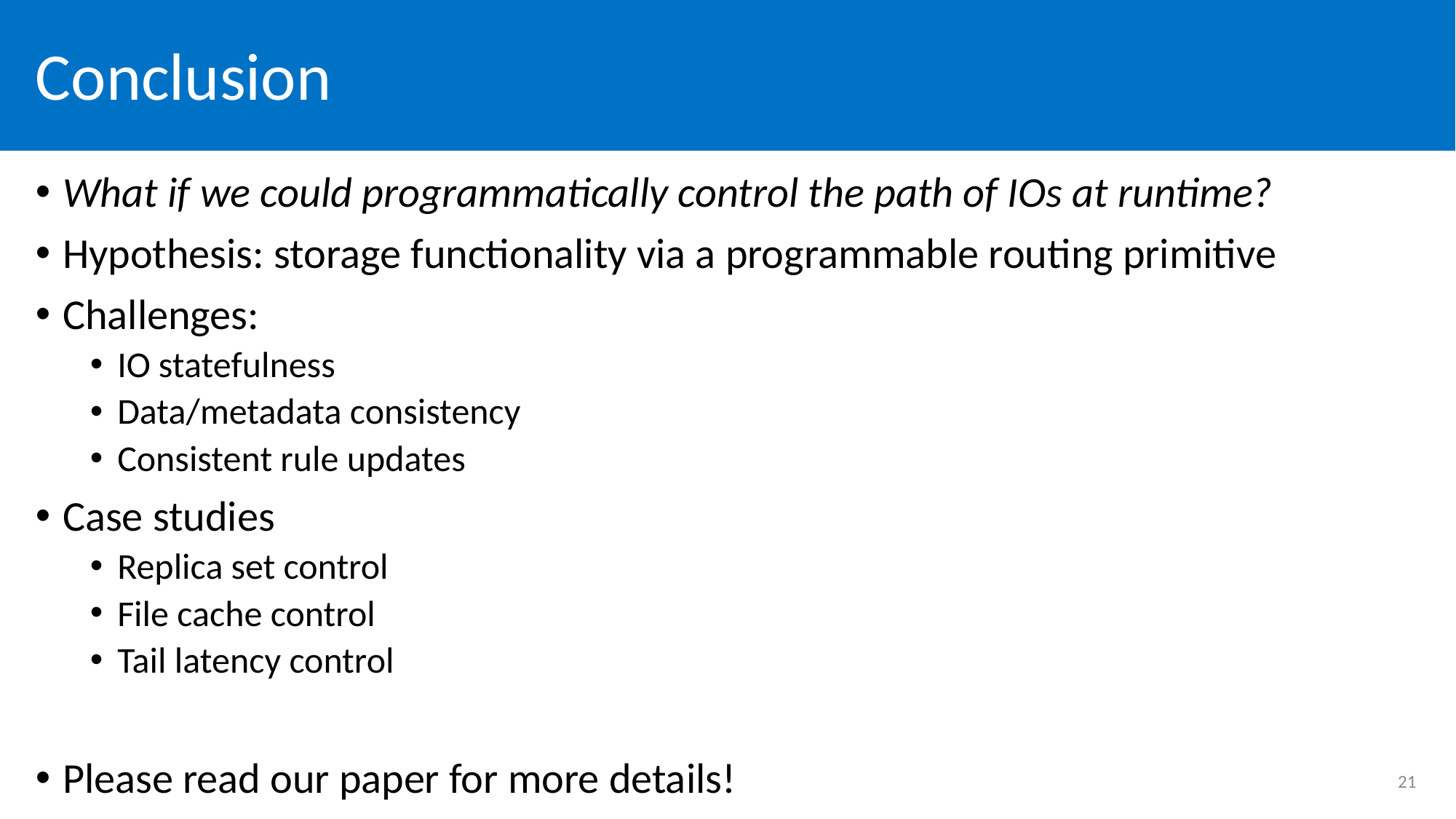

# Conclusion
What if we could programmatically control the path of IOs at runtime?
Hypothesis: storage functionality via a programmable routing primitive
Challenges:
IO statefulness
Data/metadata consistency
Consistent rule updates
Case studies
Replica set control
File cache control
Tail latency control

Please read our paper for more details!

21